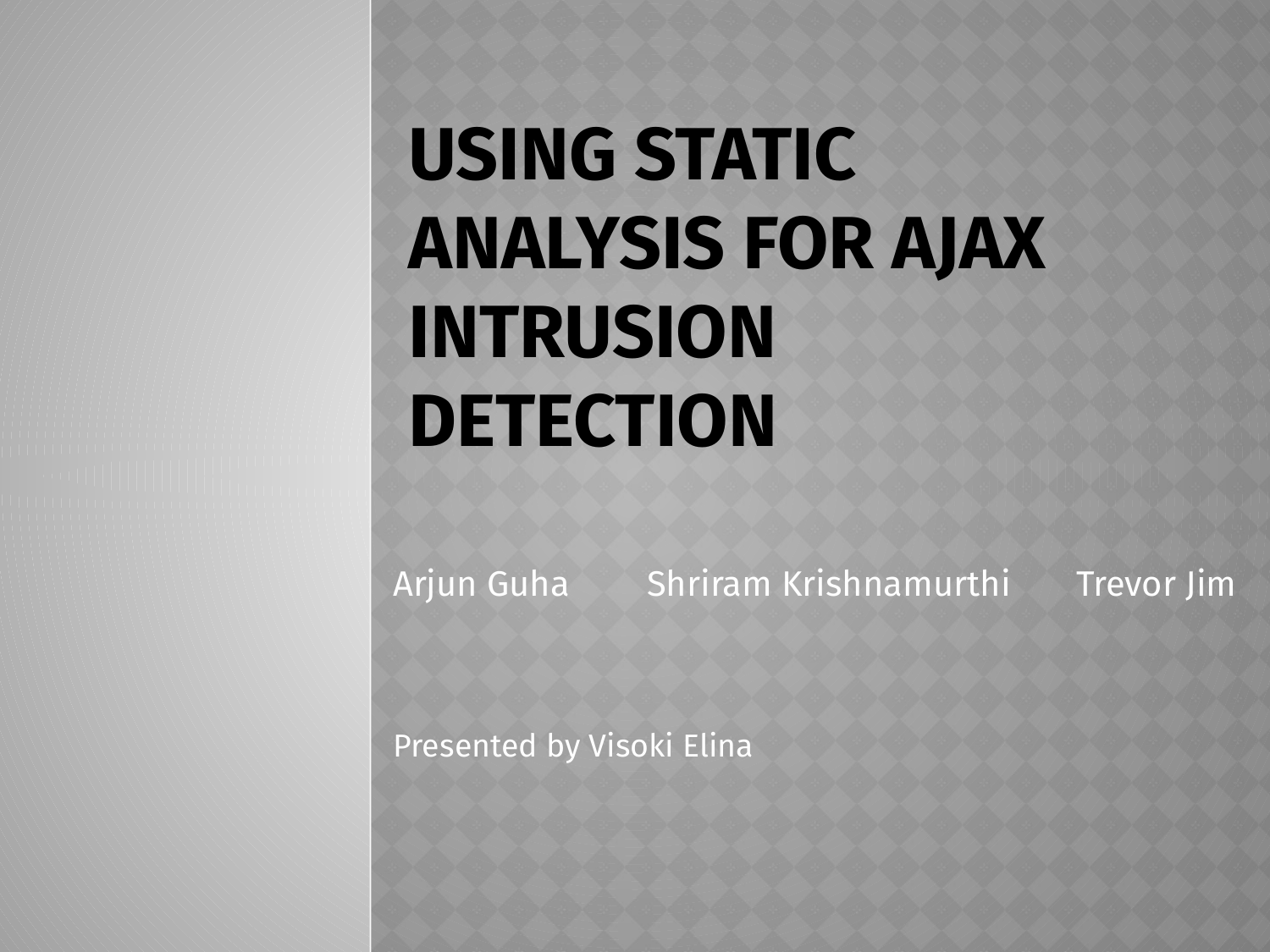

# Using Static Analysis for Ajax Intrusion Detection
Arjun Guha	Shriram Krishnamurthi       Trevor Jim
Presented by Visoki Elina